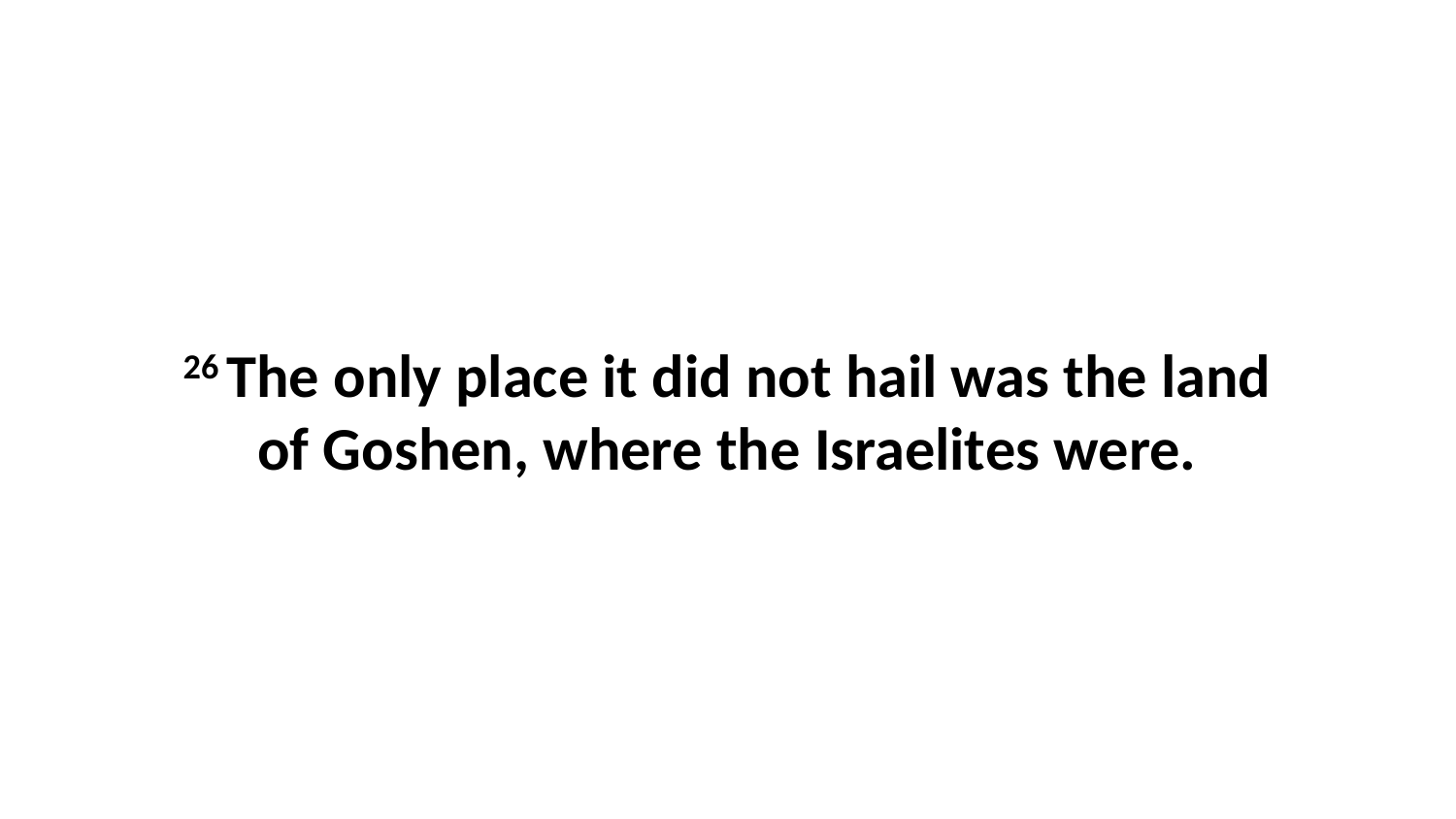

26 The only place it did not hail was the land of Goshen, where the Israelites were.